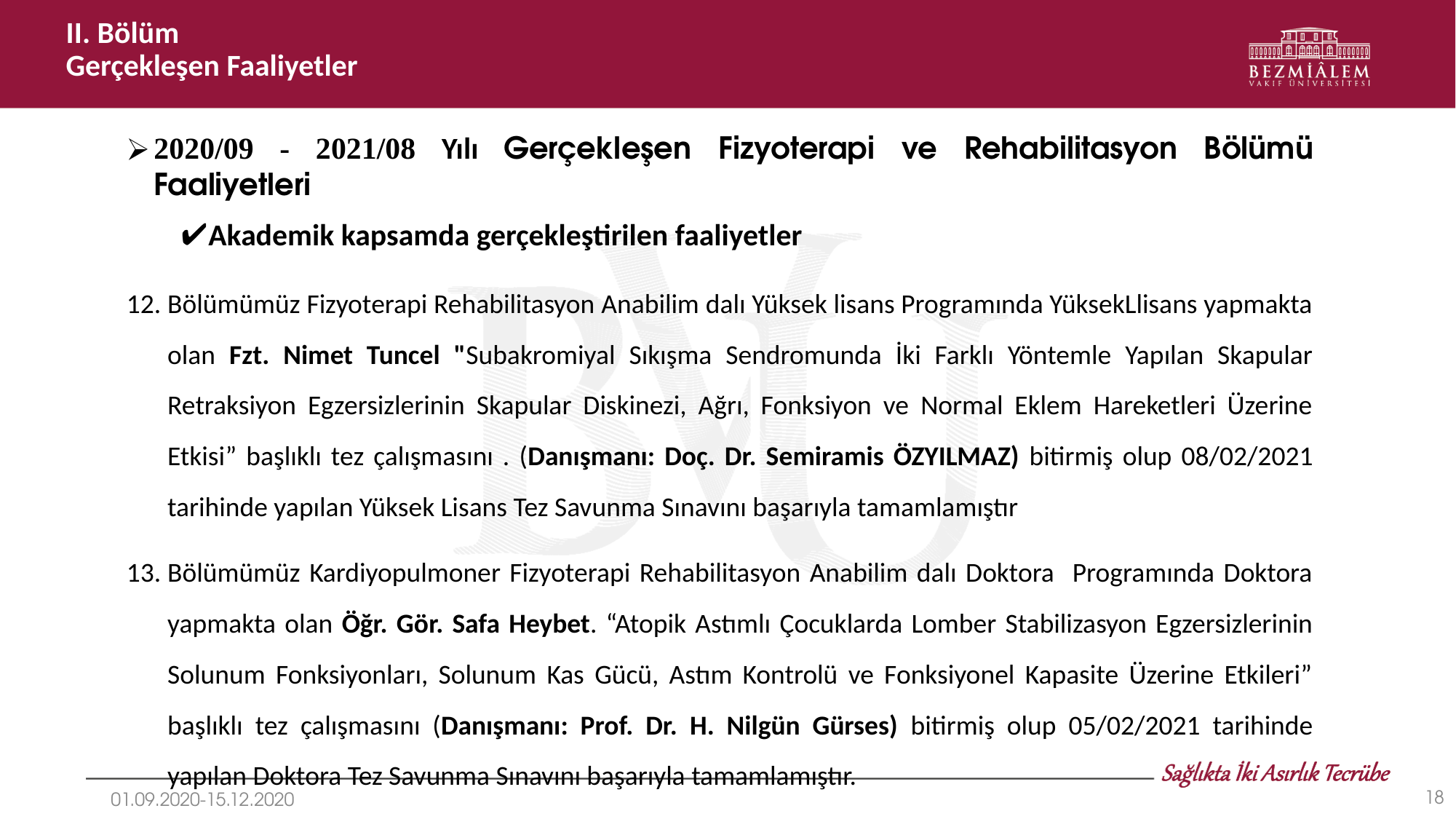

II. Bölüm
Gerçekleşen Faaliyetler

2020/09 - 2021/08 Yılı Gerçekleşen Fizyoterapi ve Rehabilitasyon Bölümü Faaliyetleri
Akademik kapsamda gerçekleştirilen faaliyetler
Bölümümüz Fizyoterapi Rehabilitasyon Anabilim dalı Yüksek lisans Programında YüksekLlisans yapmakta olan Fzt. Nimet Tuncel "Subakromiyal Sıkışma Sendromunda İki Farklı Yöntemle Yapılan Skapular Retraksiyon Egzersizlerinin Skapular Diskinezi, Ağrı, Fonksiyon ve Normal Eklem Hareketleri Üzerine Etkisi” başlıklı tez çalışmasını . (Danışmanı: Doç. Dr. Semiramis ÖZYILMAZ) bitirmiş olup 08/02/2021 tarihinde yapılan Yüksek Lisans Tez Savunma Sınavını başarıyla tamamlamıştır
Bölümümüz Kardiyopulmoner Fizyoterapi Rehabilitasyon Anabilim dalı Doktora  Programında Doktora yapmakta olan Öğr. Gör. Safa Heybet. “Atopik Astımlı Çocuklarda Lomber Stabilizasyon Egzersizlerinin Solunum Fonksiyonları, Solunum Kas Gücü, Astım Kontrolü ve Fonksiyonel Kapasite Üzerine Etkileri” başlıklı tez çalışmasını (Danışmanı: Prof. Dr. H. Nilgün Gürses) bitirmiş olup 05/02/2021 tarihinde yapılan Doktora Tez Savunma Sınavını başarıyla tamamlamıştır.

18
01.09.2020-15.12.2020